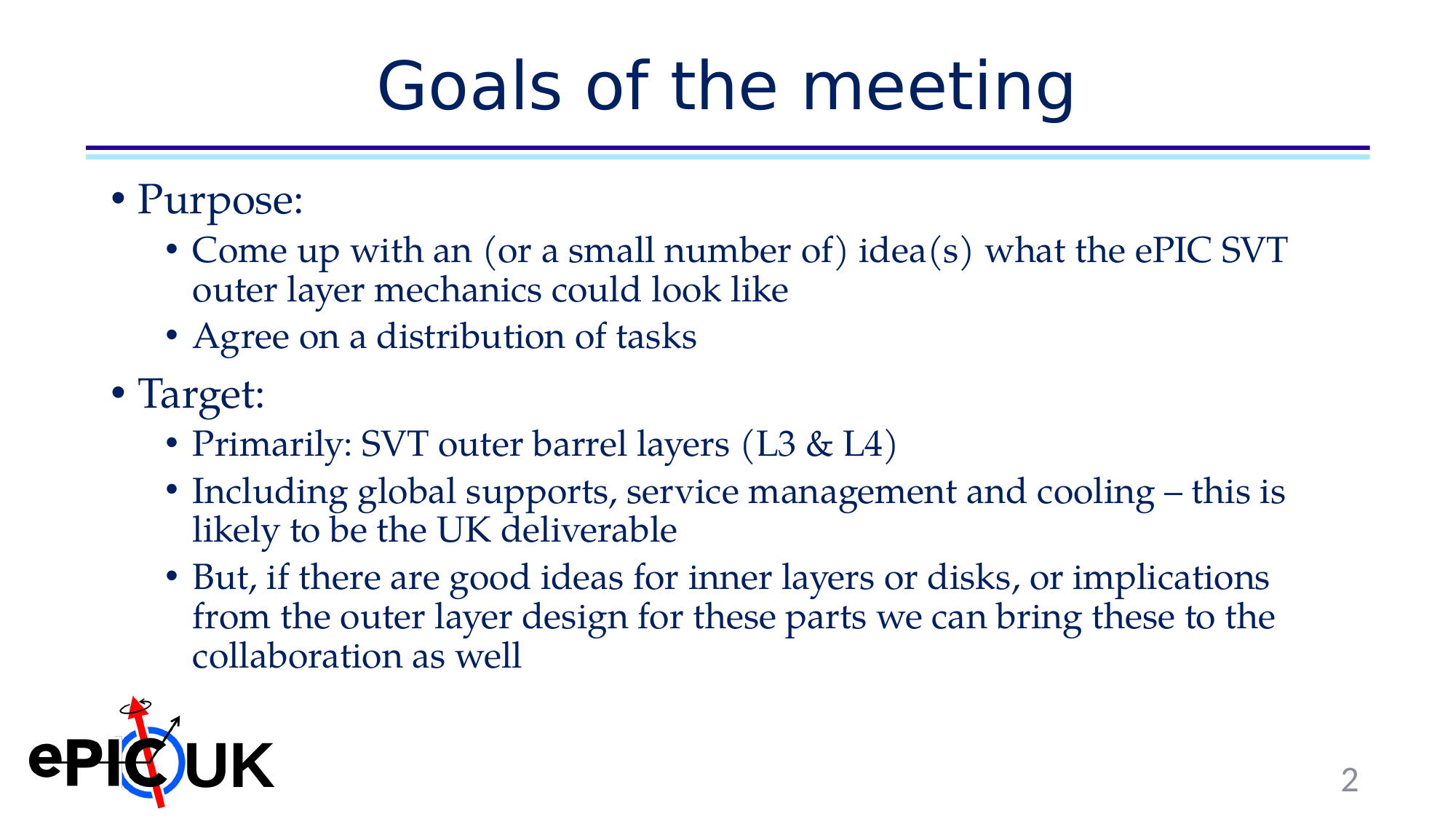

# Goals of the meeting
Purpose:
Come up with an (or a small number of) idea(s) what the ePIC SVT outer layer mechanics could look like
Agree on a distribution of tasks
Target:
Primarily: SVT outer barrel layers (L3 & L4)
Including global supports, service management and cooling – this is likely to be the UK deliverable
But, if there are good ideas for inner layers or disks, or implications from the outer layer design for these parts we can bring these to the collaboration as well

2